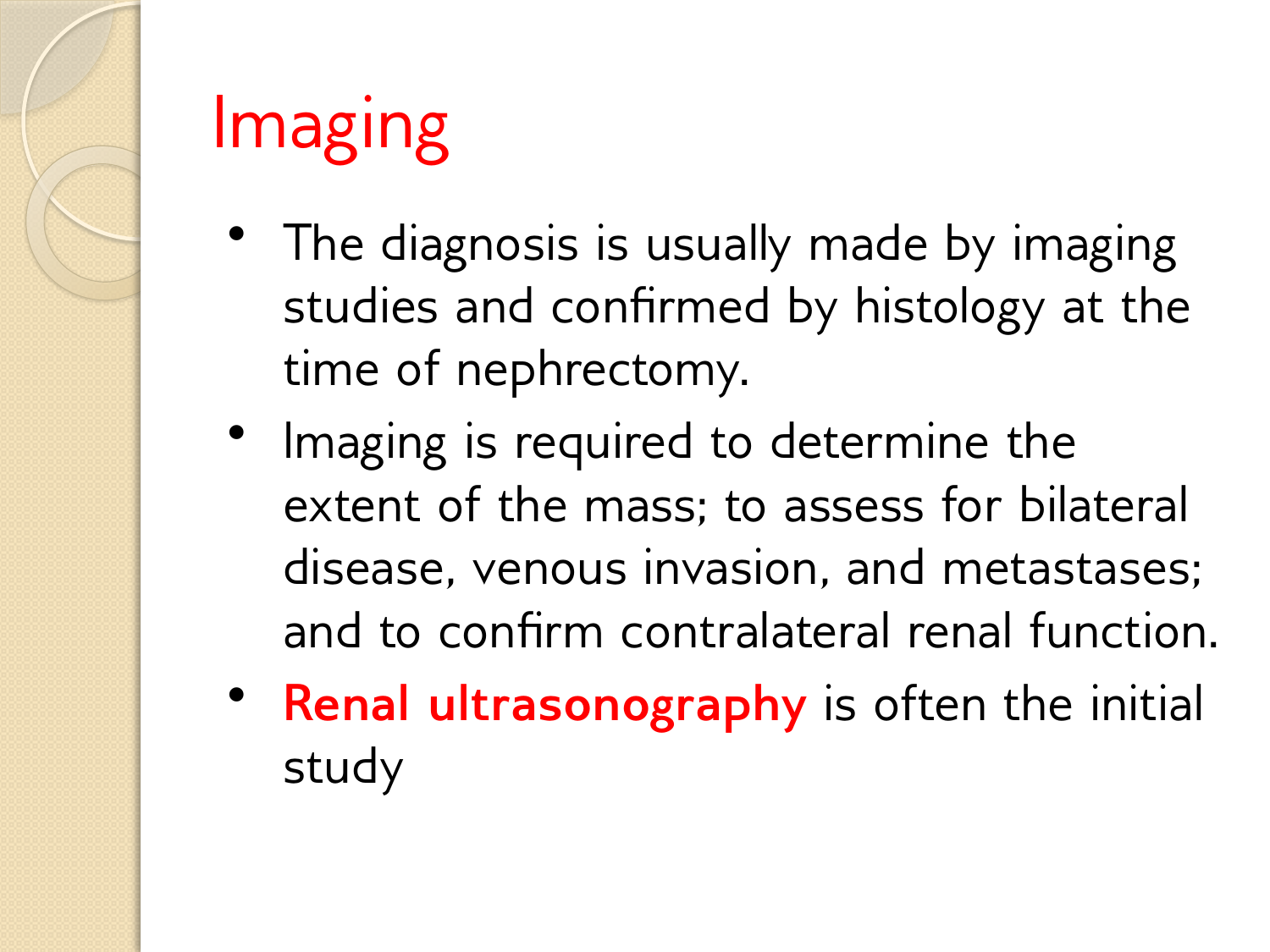

# Imaging
The diagnosis is usually made by imaging studies and confirmed by histology at the time of nephrectomy.
Imaging is required to determine the extent of the mass; to assess for bilateral disease, venous invasion, and metastases; and to confirm contralateral renal function.
Renal ultrasonography is often the initial study